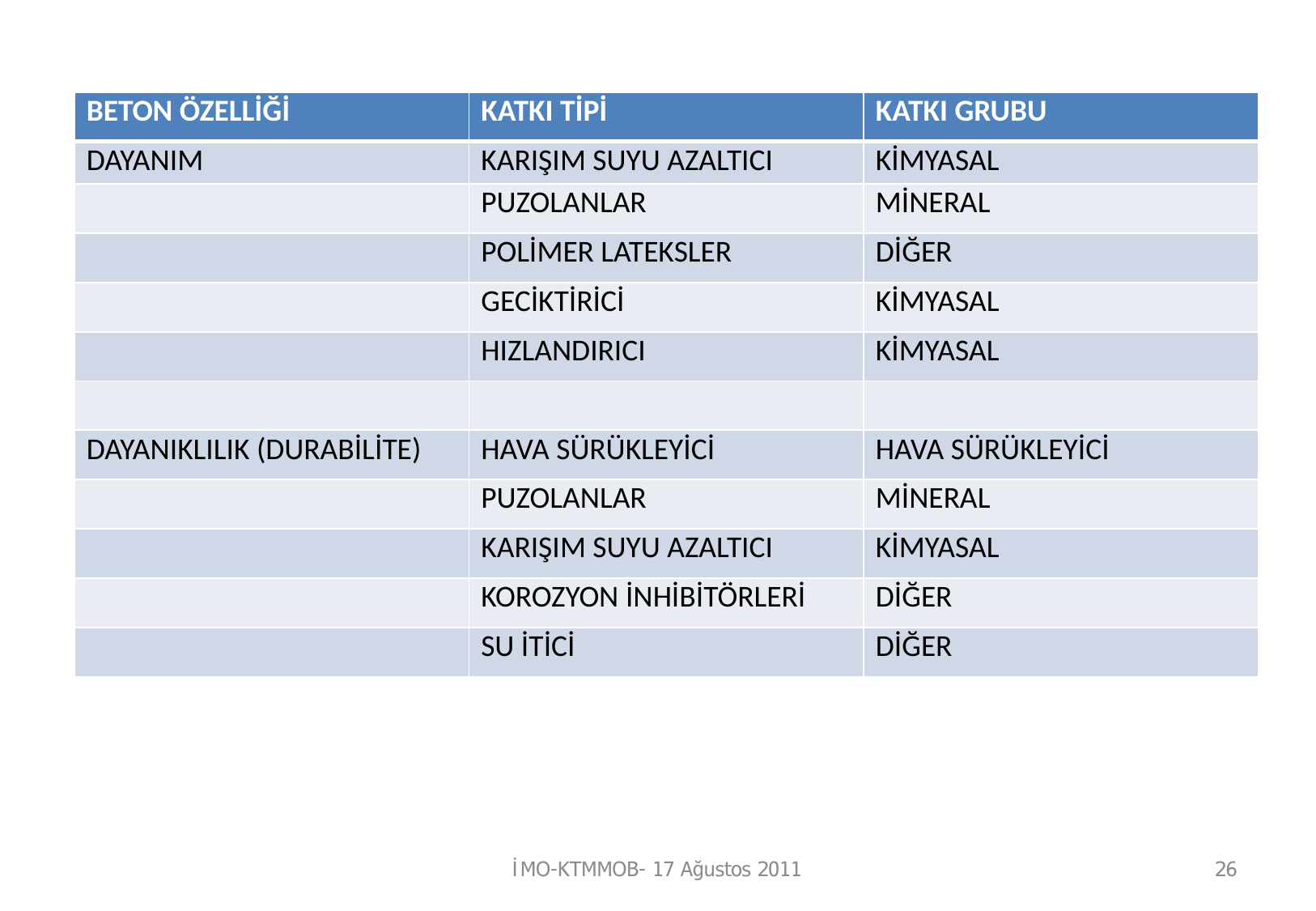

| BETON ÖZELLİĞİ | KATKI TİPİ | KATKI GRUBU |
| --- | --- | --- |
| DAYANIM | KARIŞIM SUYU AZALTICI | KİMYASAL |
|  | PUZOLANLAR | MİNERAL |
|  | POLİMER LATEKSLER | DİĞER |
|  | GECİKTİRİCİ | KİMYASAL |
|  | HIZLANDIRICI | KİMYASAL |
|  |  |  |
| DAYANIKLILIK (DURABİLİTE) | HAVA SÜRÜKLEYİCİ | HAVA SÜRÜKLEYİCİ |
|  | PUZOLANLAR | MİNERAL |
|  | KARIŞIM SUYU AZALTICI | KİMYASAL |
|  | KOROZYON İNHİBİTÖRLERİ | DİĞER |
|  | SU İTİCİ | DİĞER |
İMO-KTMMOB- 17 Ağustos 2011
26